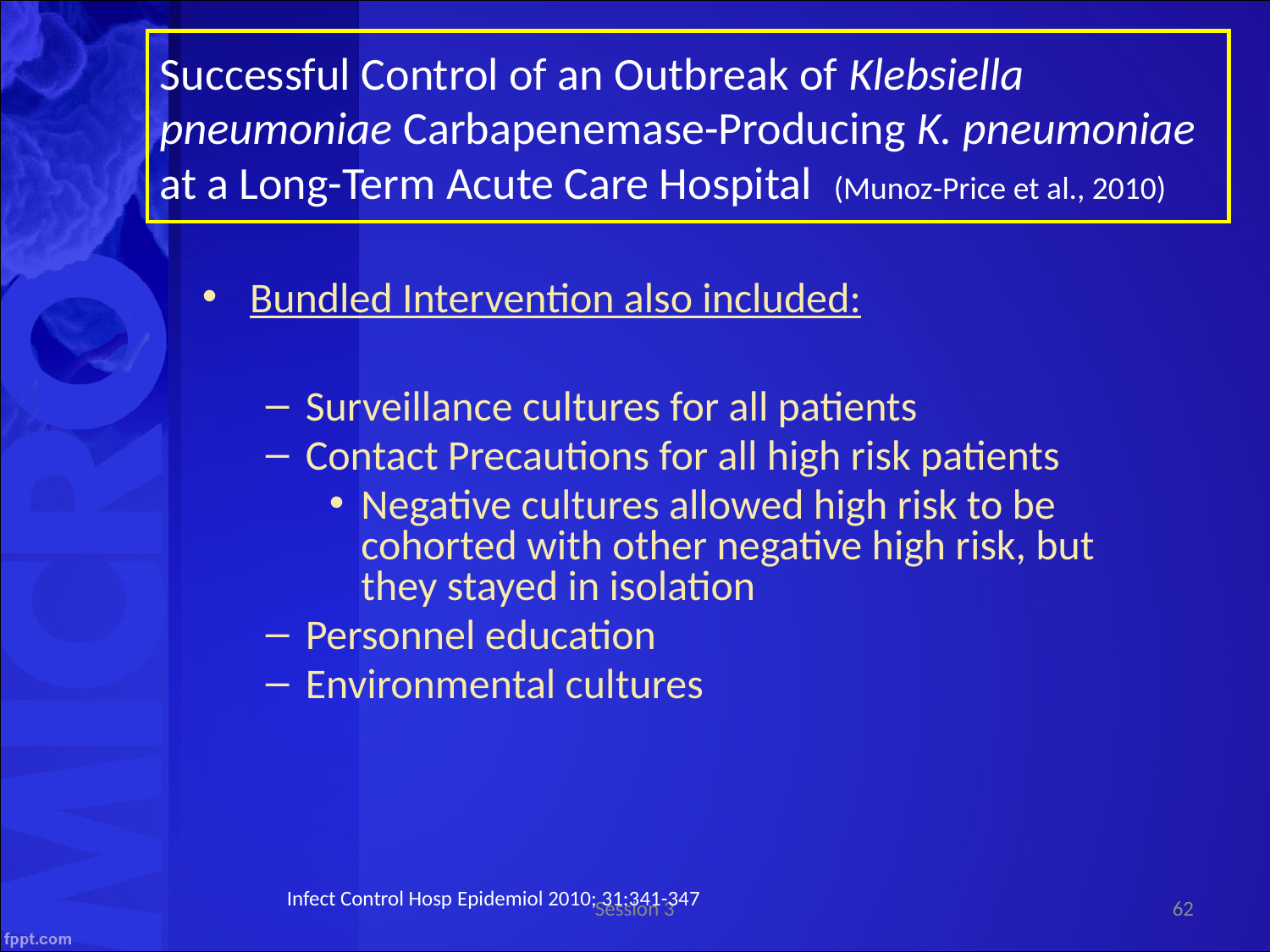

Successful Control of an Outbreak of Klebsiella pneumoniae Carbapenemase-Producing K. pneumoniae at a Long-Term Acute Care Hospital  (Munoz-Price et al., 2010)
Bundled Intervention also included:

Surveillance cultures for all patients
Contact Precautions for all high risk patients
Negative cultures allowed high risk to be cohorted with other negative high risk, but they stayed in isolation
Personnel education
Environmental cultures
Infect Control Hosp Epidemiol 2010; 31:341-347

Session 3
62